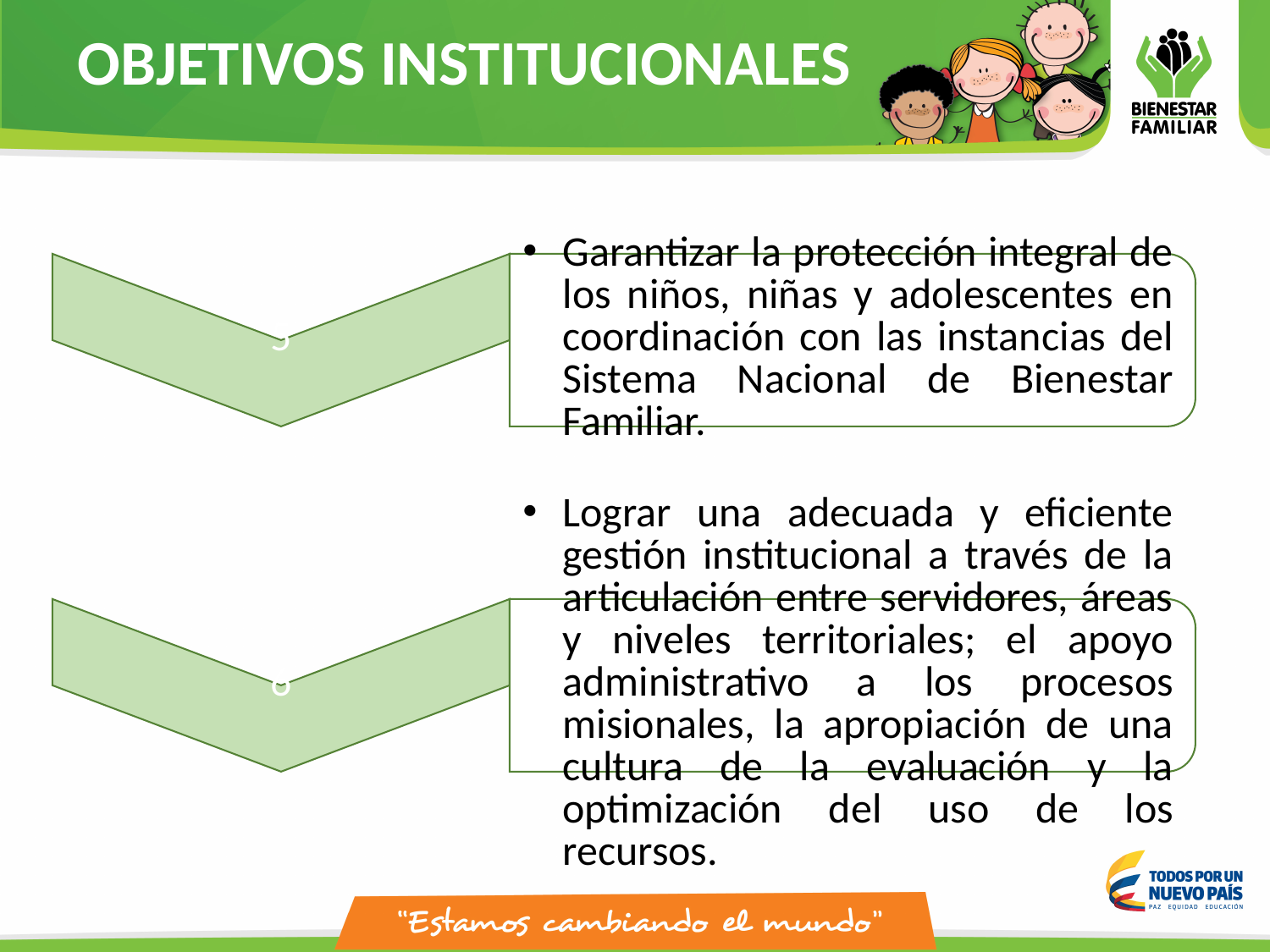

# OBJETIVOS INSTITUCIONALES
Garantizar la protección integral de los niños, niñas y adolescentes en coordinación con las instancias del Sistema Nacional de Bienestar Familiar.
6
Lograr una adecuada y eficiente gestión institucional a través de la articulación entre servidores, áreas y niveles territoriales; el apoyo administrativo a los procesos misionales, la apropiación de una cultura de la evaluación y la optimización del uso de los recursos.
5